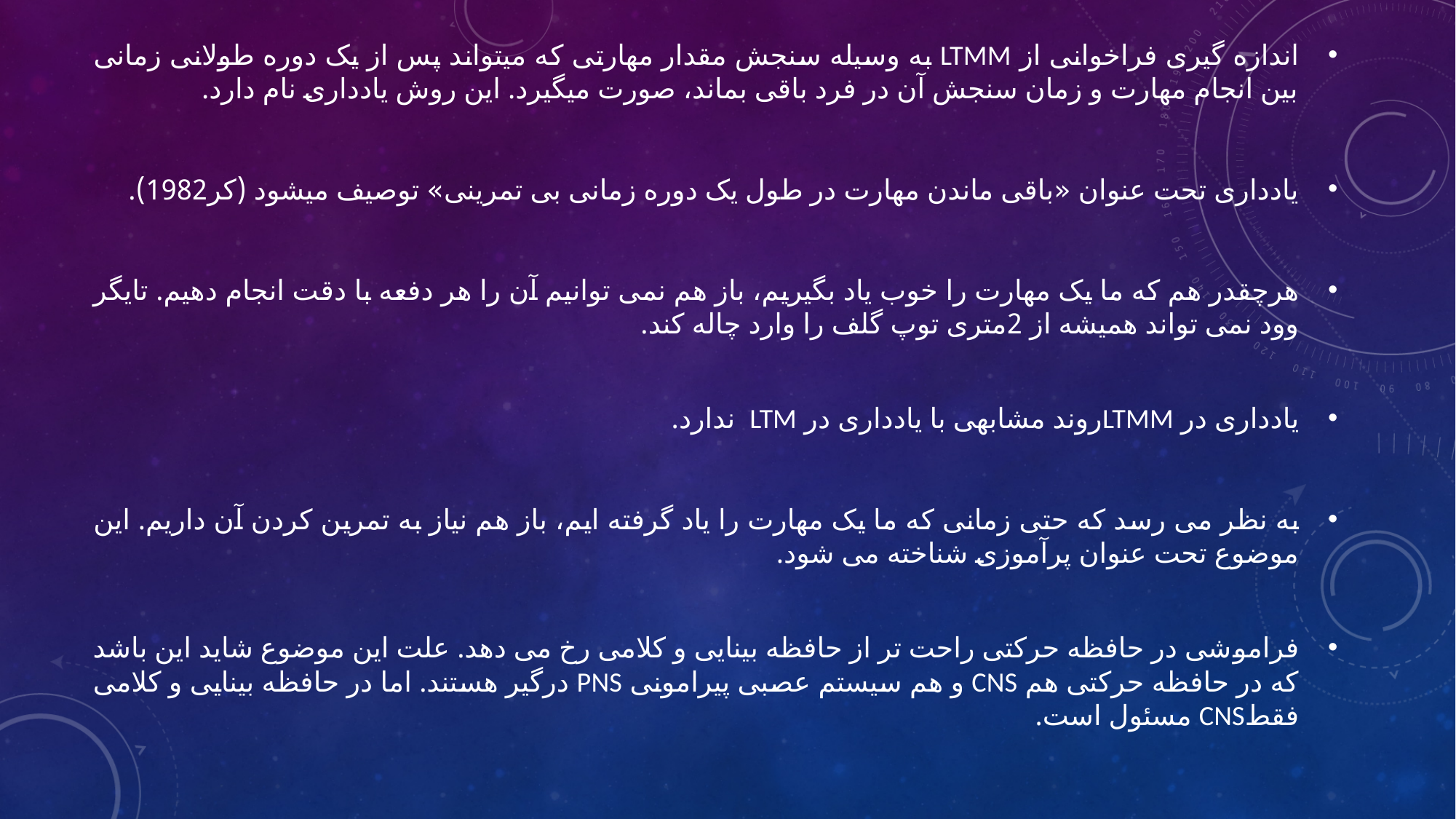

اندازه گیری فراخوانی از LTMM به وسیله سنجش مقدار مهارتی که میتواند پس از یک دوره طولانی زمانی بین انجام مهارت و زمان سنجش آن در فرد باقی بماند، صورت میگیرد. این روش یادداری نام دارد.

یادداری تحت عنوان «باقی ماندن مهارت در طول یک دوره زمانی بی تمرینی» توصیف میشود (کر1982).

هرچقدر هم که ما یک مهارت را خوب یاد بگیریم، باز هم نمی توانیم آن را هر دفعه با دقت انجام دهیم. تایگر وود نمی تواند همیشه از 2متری توپ گلف را وارد چاله کند.

یادداری در LTMMروند مشابهی با یادداری در LTM  ندارد.

به نظر می رسد که حتی زمانی که ما یک مهارت را یاد گرفته ایم، باز هم نیاز به تمرین کردن آن داریم. این موضوع تحت عنوان پرآموزی شناخته می شود.

فراموشی در حافظه حرکتی راحت تر از حافظه بینایی و کلامی رخ می دهد. علت این موضوع شاید این باشد که در حافظه حرکتی هم CNS و هم سیستم عصبی پیرامونی PNS درگیر هستند. اما در حافظه بینایی و کلامی فقطCNS مسئول است.